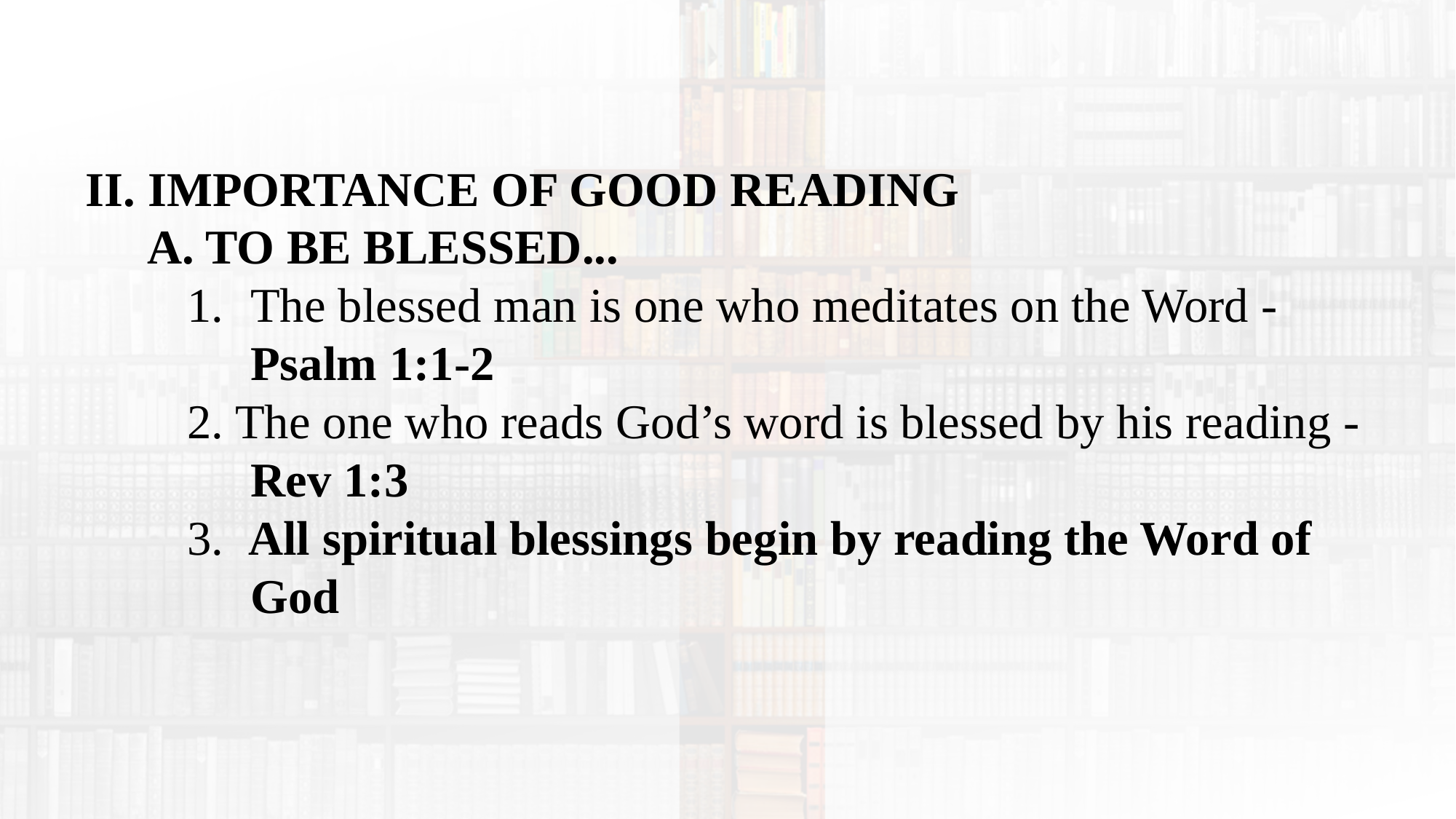

II. IMPORTANCE OF GOOD READING
A. TO BE BLESSED...
The blessed man is one who meditates on the Word - Psalm 1:1-2
2. The one who reads God’s word is blessed by his reading - Rev 1:3
3.  All spiritual blessings begin by reading the Word of God